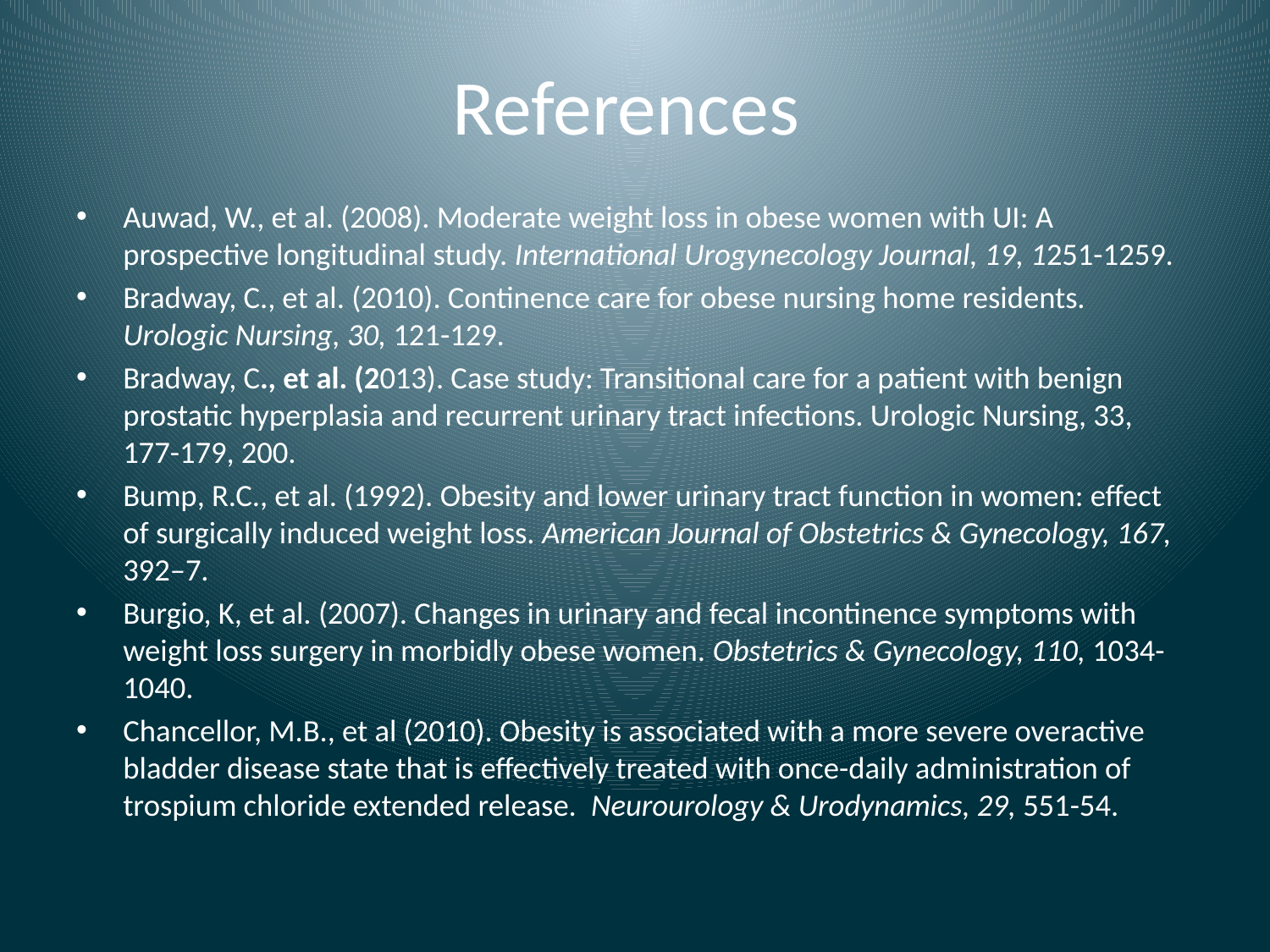

# References
Auwad, W., et al. (2008). Moderate weight loss in obese women with UI: A prospective longitudinal study. International Urogynecology Journal, 19, 1251-1259.
Bradway, C., et al. (2010). Continence care for obese nursing home residents. Urologic Nursing, 30, 121-129.
Bradway, C., et al. (2013). Case study: Transitional care for a patient with benign prostatic hyperplasia and recurrent urinary tract infections. Urologic Nursing, 33, 177-179, 200.
Bump, R.C., et al. (1992). Obesity and lower urinary tract function in women: effect of surgically induced weight loss. American Journal of Obstetrics & Gynecology, 167, 392–7.
Burgio, K, et al. (2007). Changes in urinary and fecal incontinence symptoms with weight loss surgery in morbidly obese women. Obstetrics & Gynecology, 110, 1034-1040.
Chancellor, M.B., et al (2010). Obesity is associated with a more severe overactive bladder disease state that is effectively treated with once-daily administration of trospium chloride extended release.  Neurourology & Urodynamics, 29, 551-54.